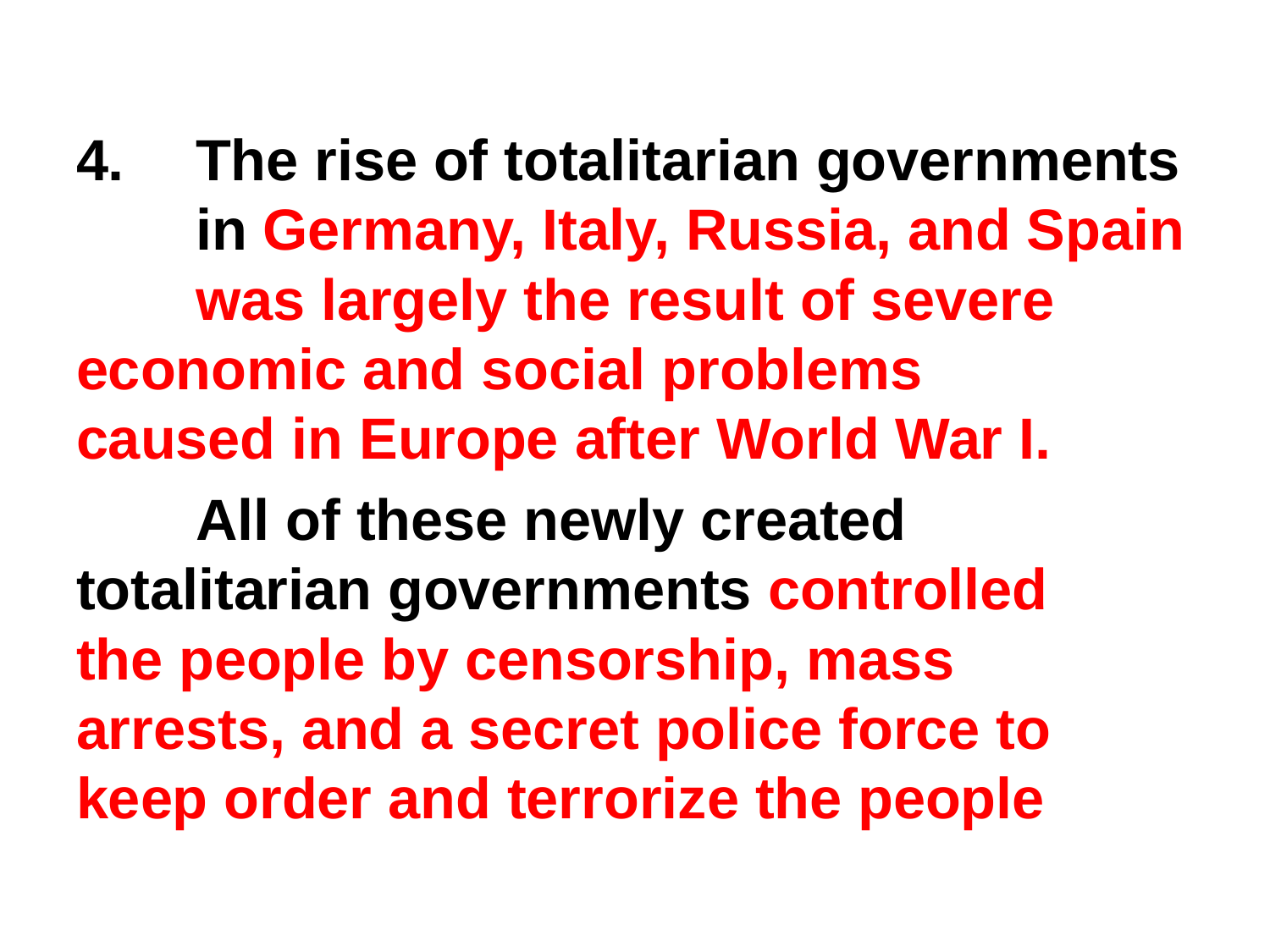

#
4.	The rise of totalitarian governments 	in Germany, Italy, Russia, and Spain 	was largely the result of severe 	economic and social problems 	caused in Europe after World War I.
	All of these newly created 	totalitarian governments controlled 	the people by censorship, mass 	arrests, and a secret police force to 	keep order and terrorize the people